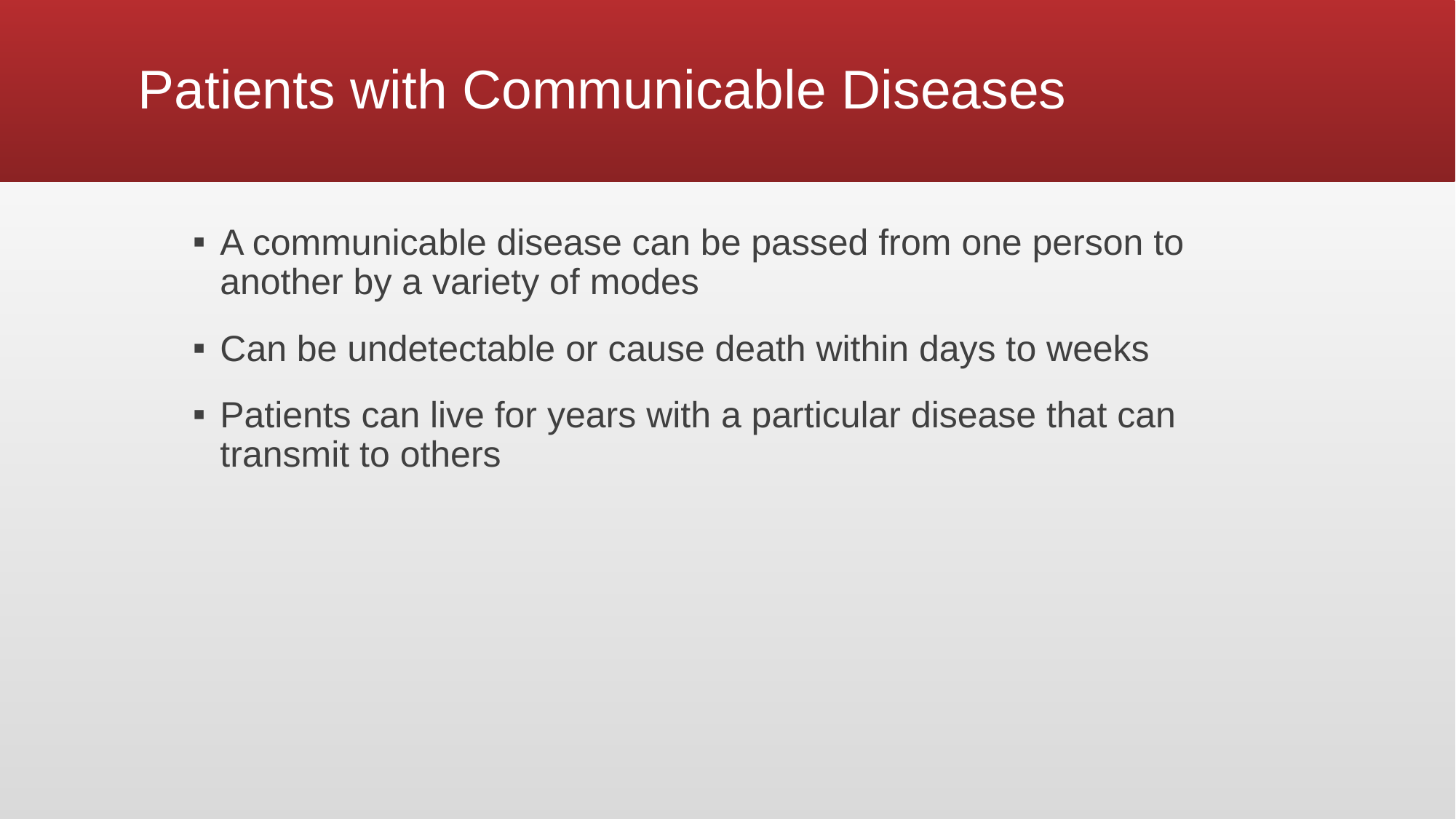

# Patients with Communicable Diseases
A communicable disease can be passed from one person to another by a variety of modes
Can be undetectable or cause death within days to weeks
Patients can live for years with a particular disease that can transmit to others